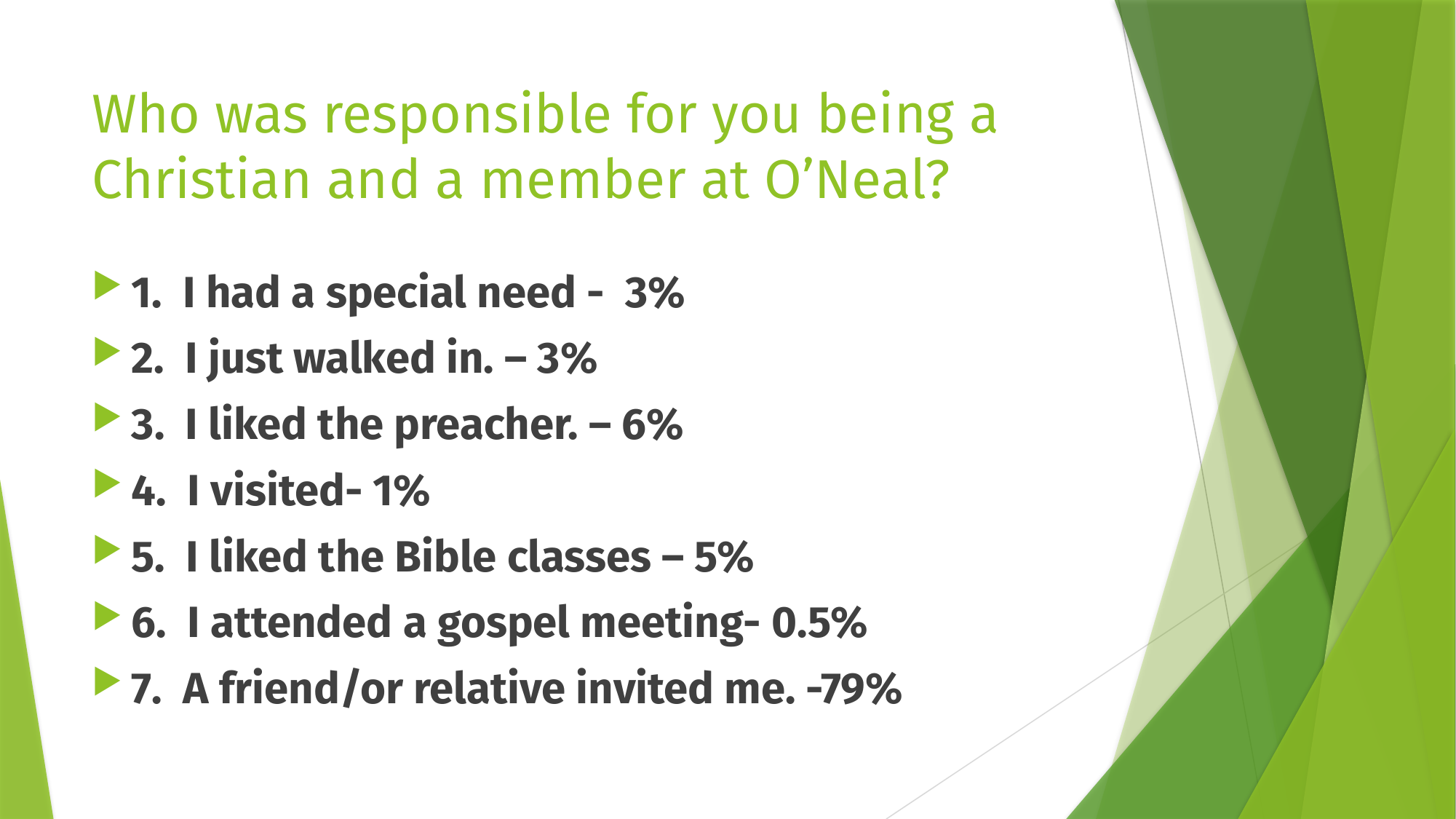

# Who was responsible for you being a Christian and a member at O’Neal?
1.  I had a special need -  3%
2.  I just walked in. – 3%
3.  I liked the preacher. – 6%
4.  I visited- 1%
5.  I liked the Bible classes – 5%
6.  I attended a gospel meeting- 0.5%
7.  A friend/or relative invited me. -79%